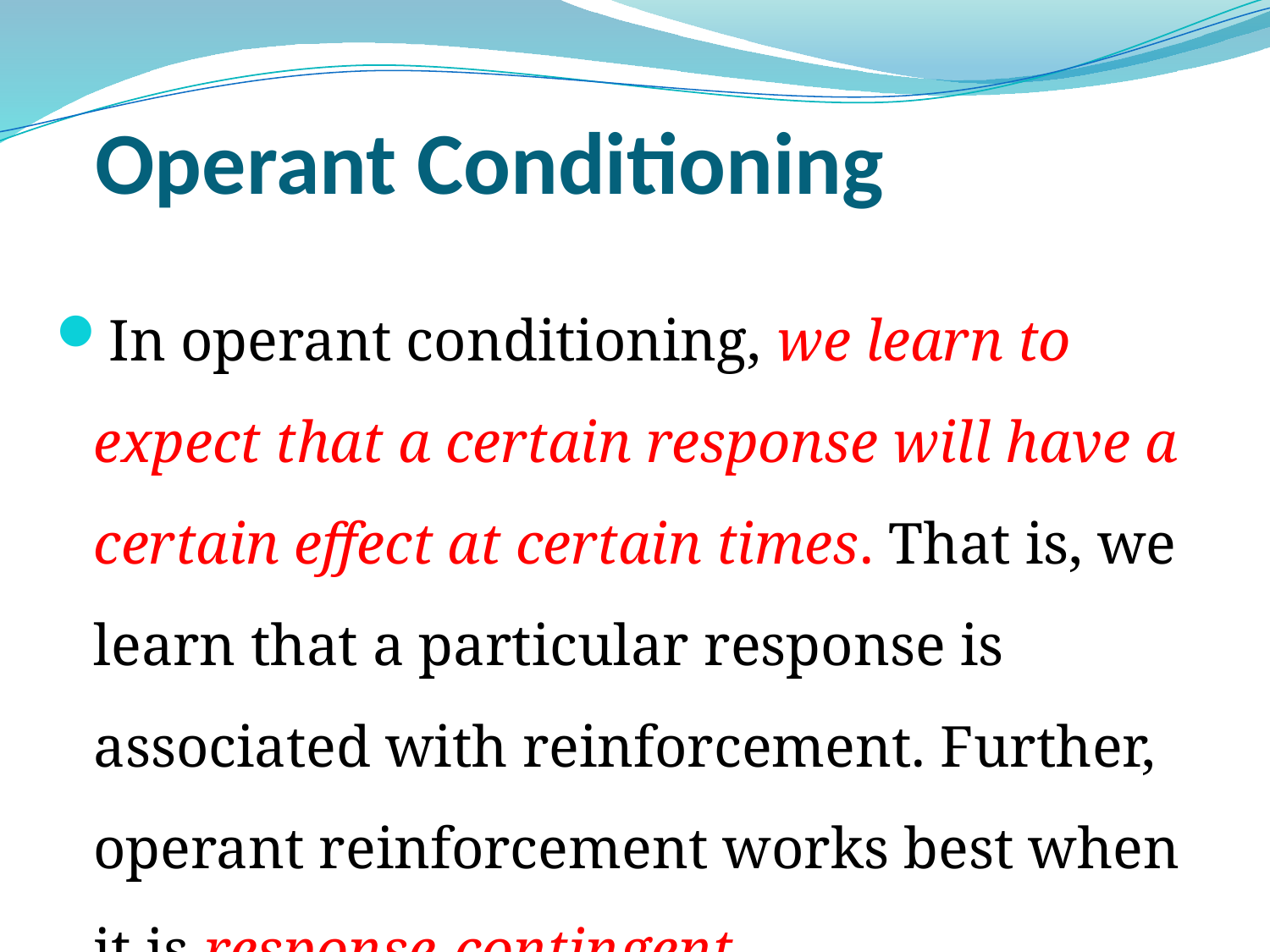

# Operant Conditioning
In operant conditioning, we learn to expect that a certain response will have a certain effect at certain times. That is, we learn that a particular response is associated with reinforcement. Further, operant reinforcement works best when it is response-contingent.